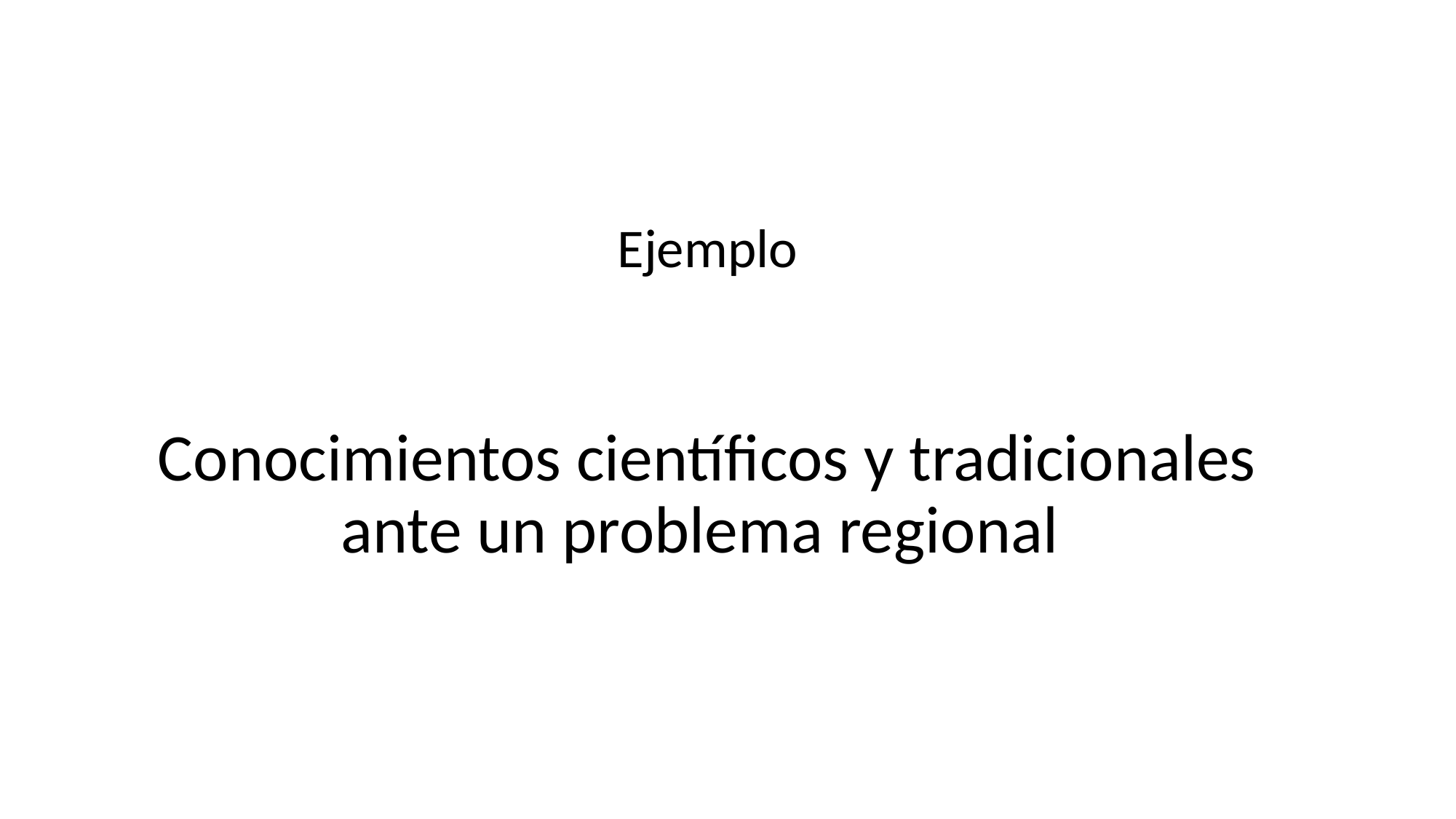

# Ejemplo Conocimientos científicos y tradicionales ante un problema regional